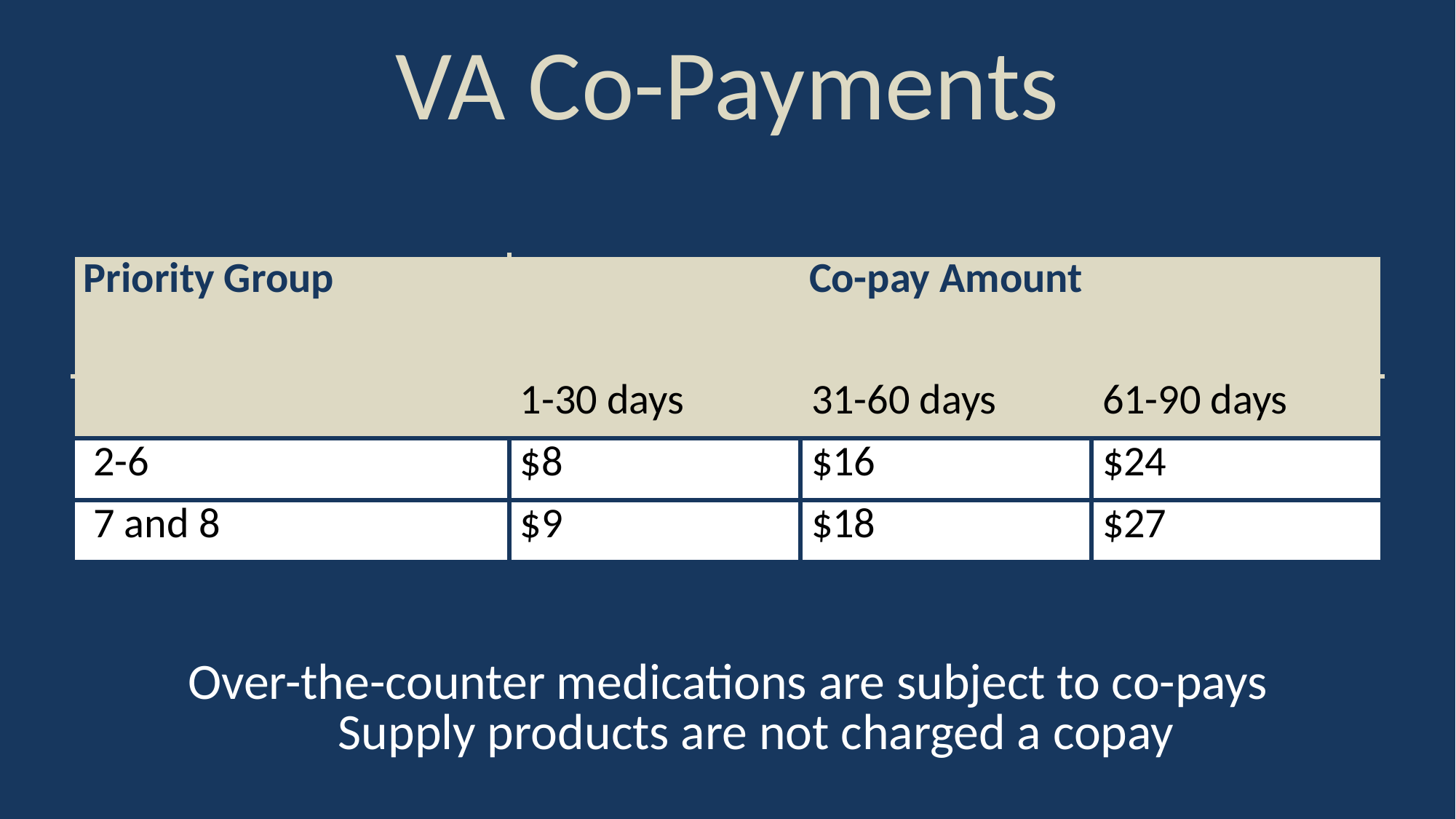

VA Co-Payments
| Priority Group | Co-pay Amount |  |  |
| --- | --- | --- | --- |
|  | 1-30 days | 31-60 days | 61-90 days |
| 2-6 | $8 | $16 | $24 |
| 7 and 8 | $9 | $18 | $27 |
# Over-the-counter medications are subject to co-pays Supply products are not charged a copay